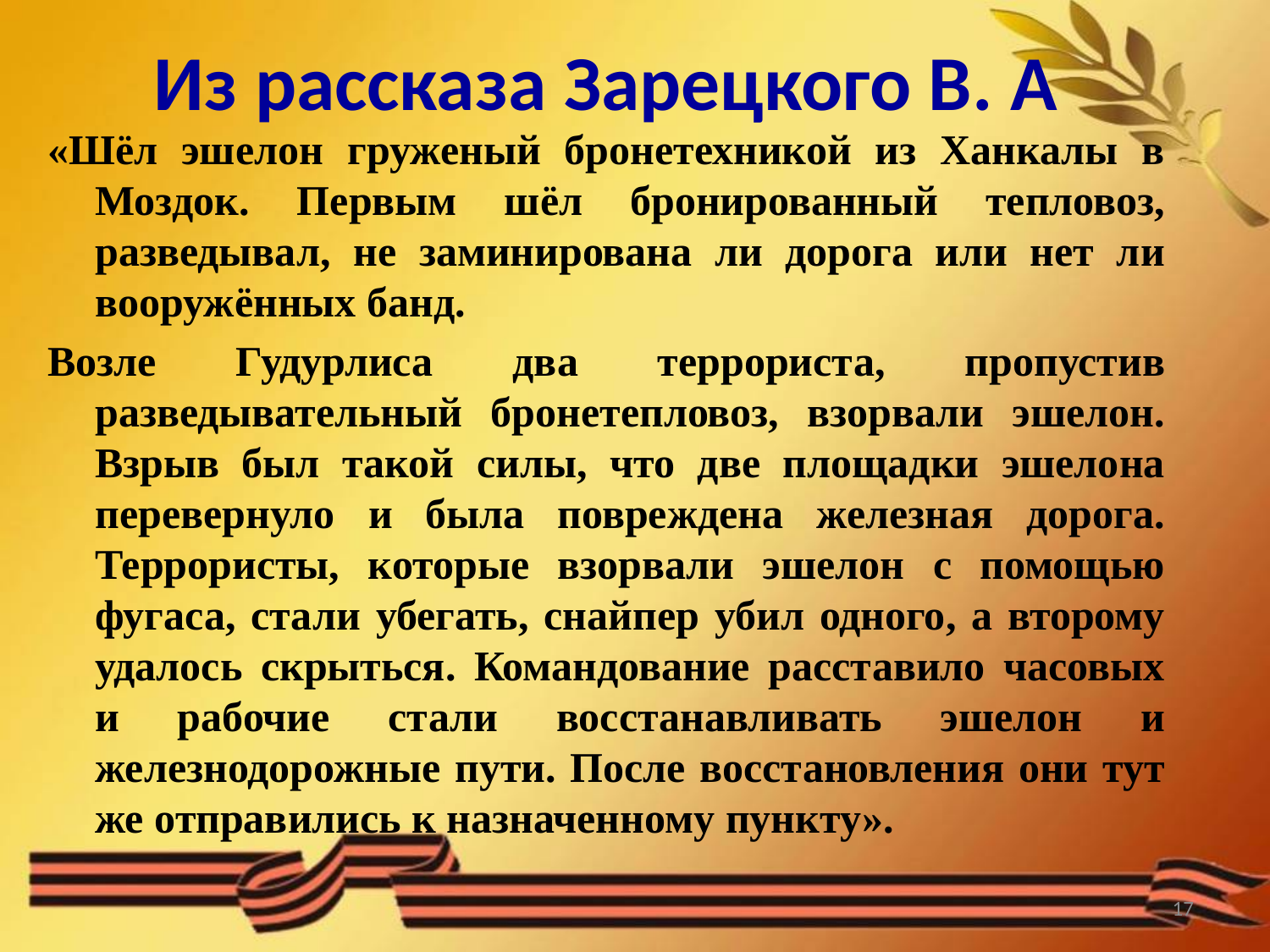

# Из рассказа Зарецкого В. А
«Шёл эшелон груженый бронетехникой из Ханкалы в Моздок. Первым шёл бронированный тепловоз, разведывал, не заминирована ли дорога или нет ли вооружённых банд.
Возле Гудурлиса два террориста, пропустив разведывательный бронетепловоз, взорвали эшелон. Взрыв был такой силы, что две площадки эшелона перевернуло и была повреждена железная дорога. Террористы, которые взорвали эшелон с помощью фугаса, стали убегать, снайпер убил одного, а второму удалось скрыться. Командование расставило часовых и рабочие стали восстанавливать эшелон и железнодорожные пути. После восстановления они тут же отправились к назначенному пункту».
17